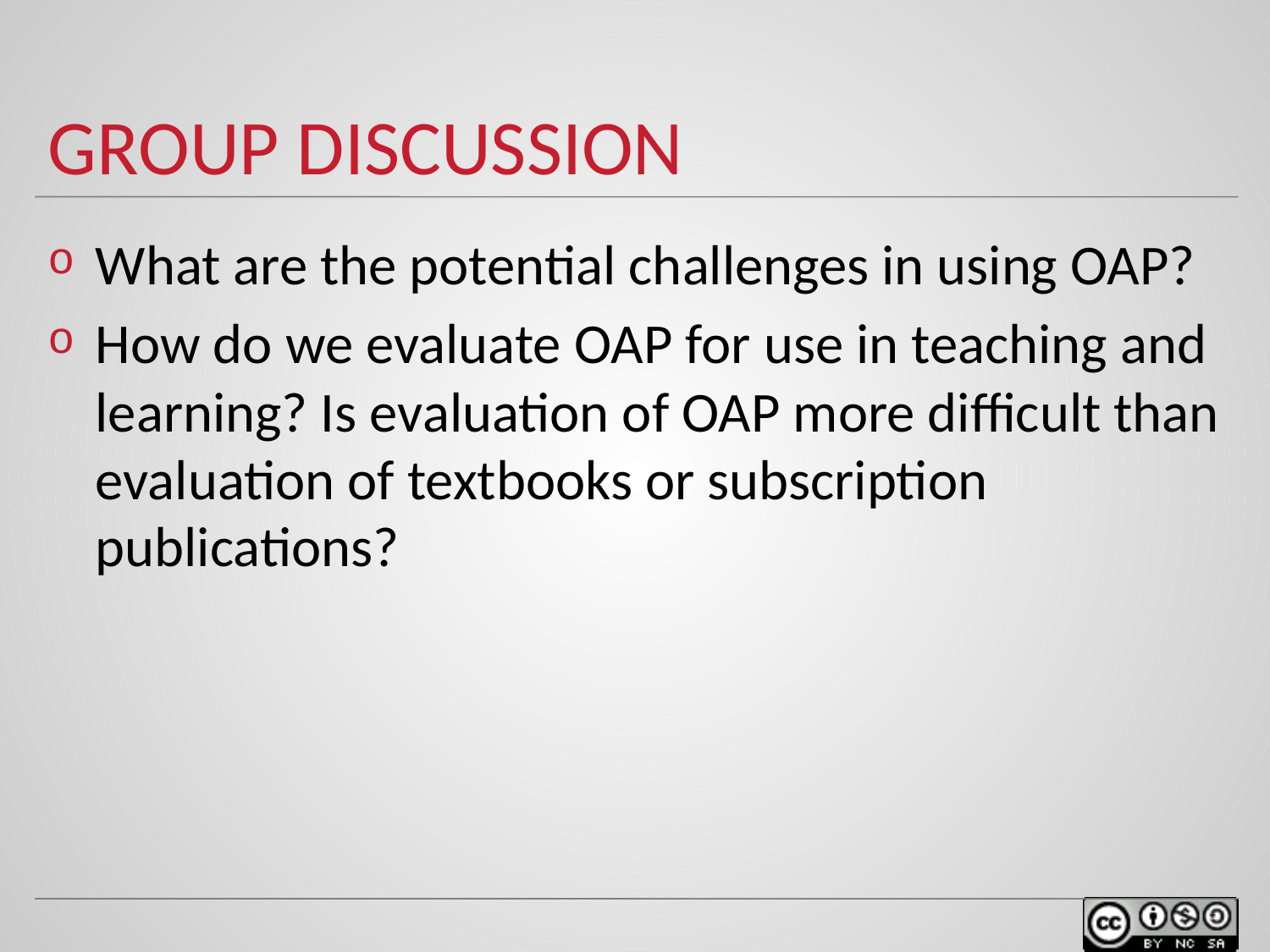

# Group Discussion
What are the potential challenges in using OAP?
How do we evaluate OAP for use in teaching and learning? Is evaluation of OAP more difficult than evaluation of textbooks or subscription publications?